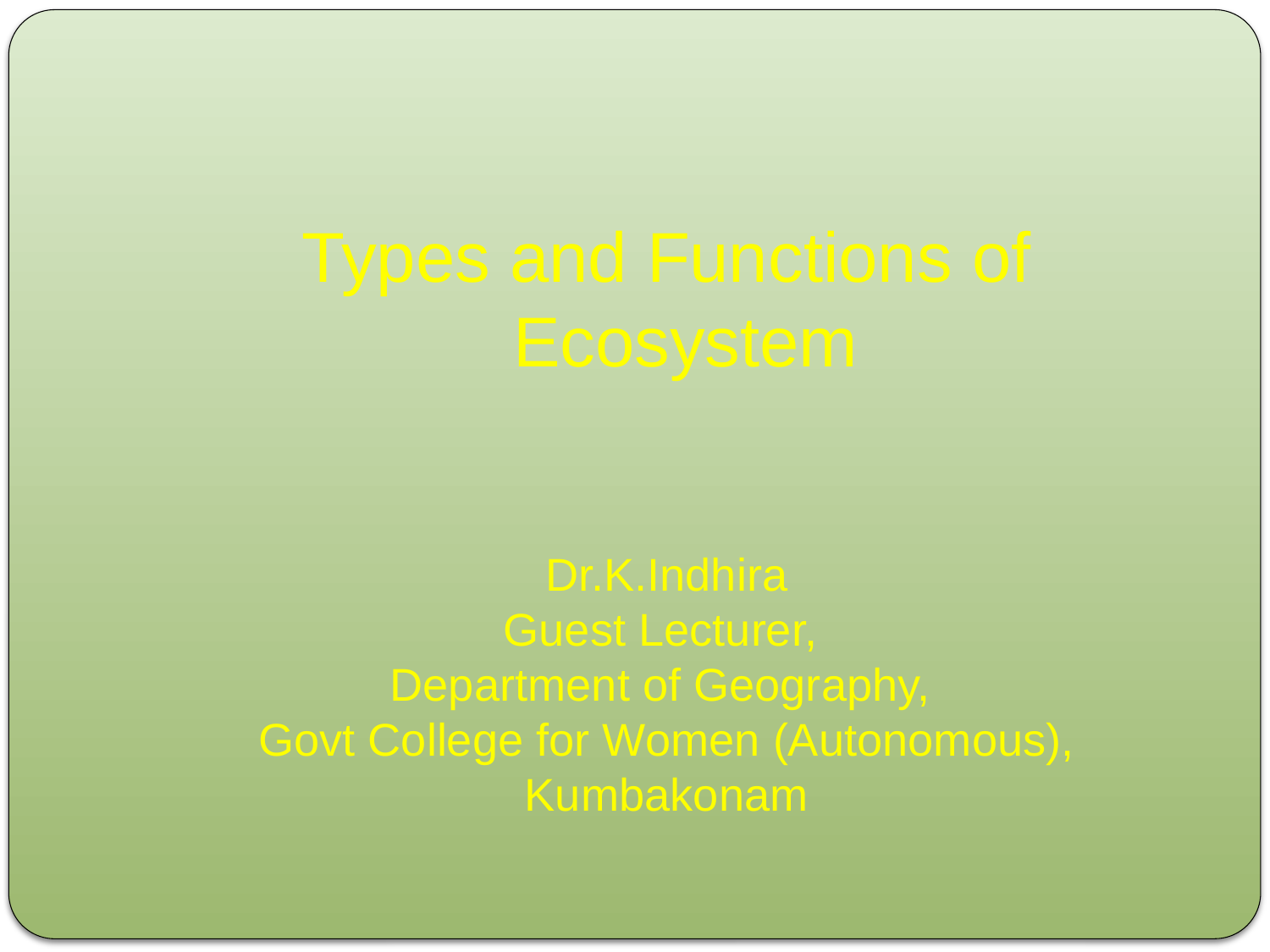

Types and Functions of Ecosystem

Dr.K.Indhira
Guest Lecturer,
Department of Geography,
Govt College for Women (Autonomous),
Kumbakonam